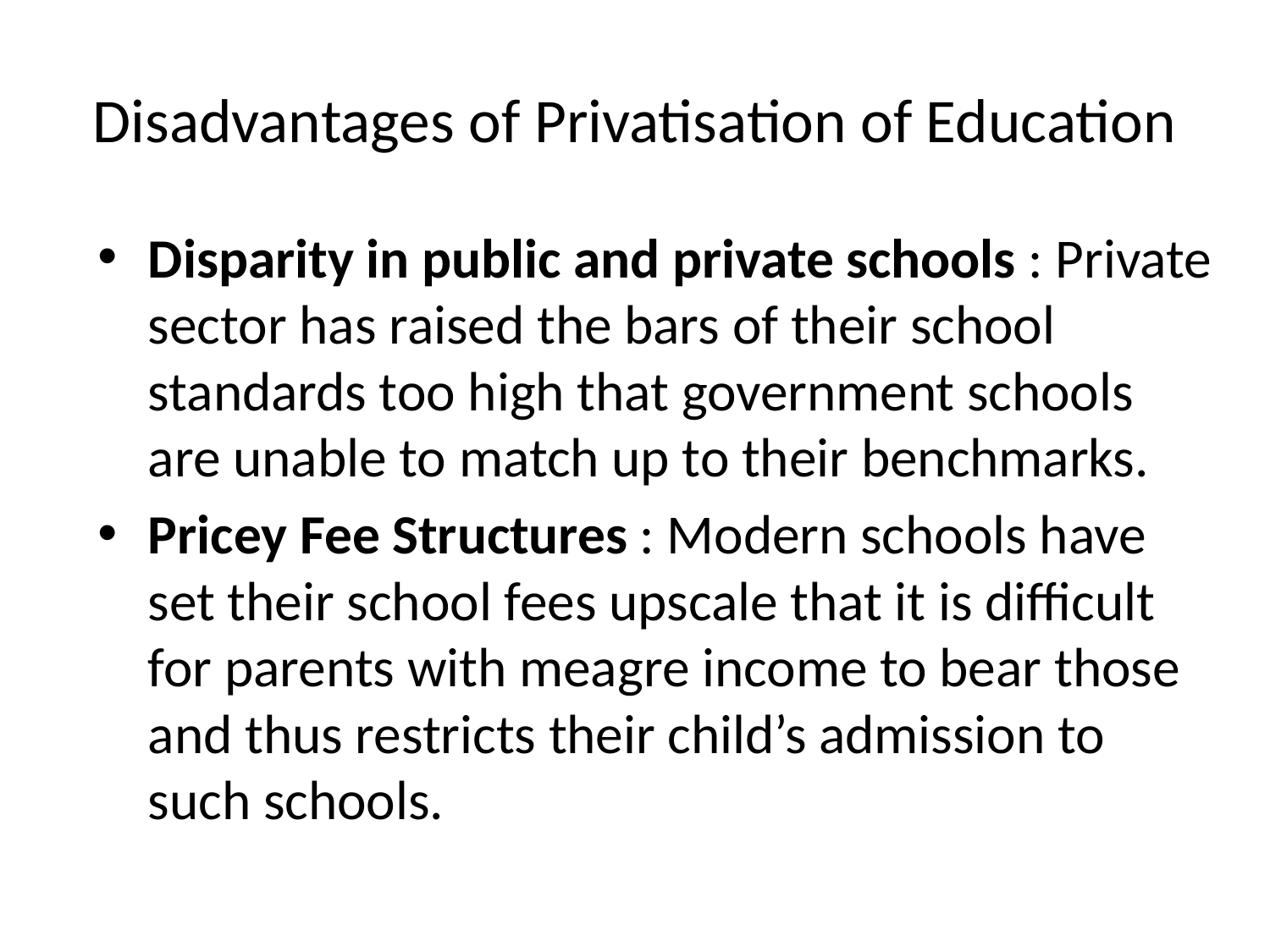

# Disadvantages of Privatisation of Education
Disparity in public and private schools : Private sector has raised the bars of their school standards too high that government schools are unable to match up to their benchmarks.
Pricey Fee Structures : Modern schools have set their school fees upscale that it is difficult for parents with meagre income to bear those and thus restricts their child’s admission to such schools.